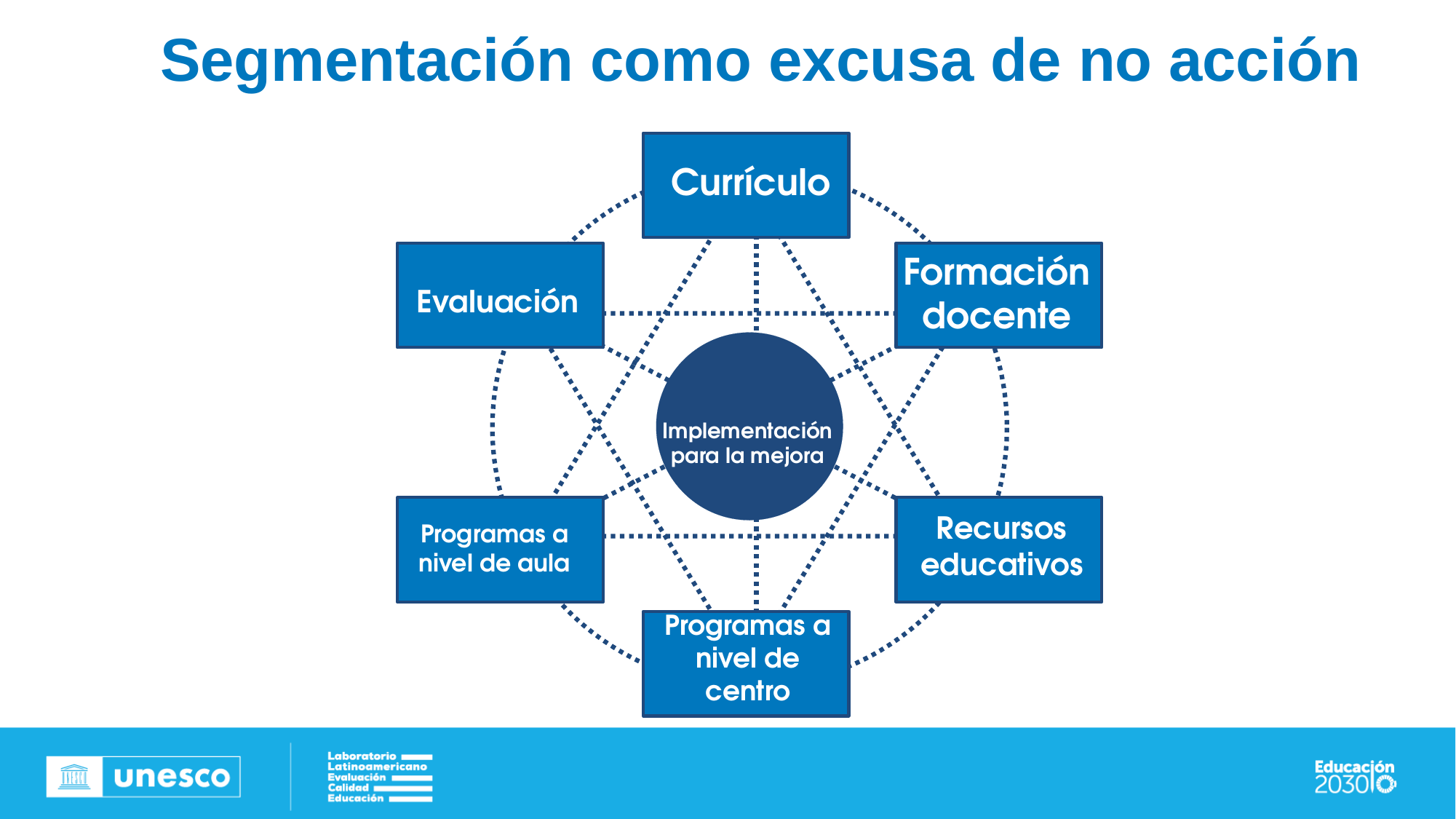

Segmentación como excusa de no acción

Currículo
Formación docente
Evaluación
Implementación para la mejora
Recursos educativos
Programas a nivel de aula
Programas a nivel de centro